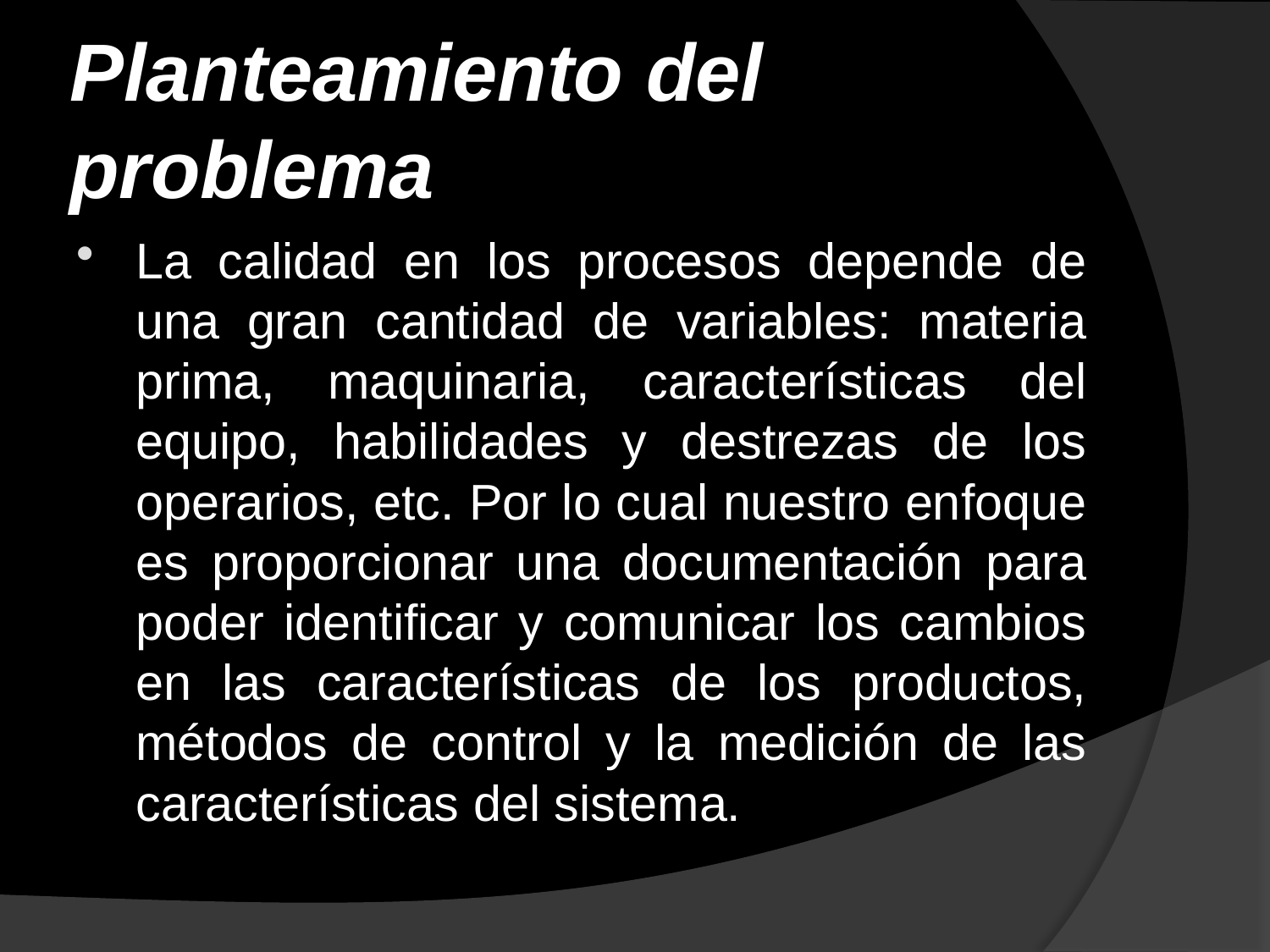

# Planteamiento del problema
La calidad en los procesos depende de una gran cantidad de variables: materia prima, maquinaria, características del equipo, habilidades y destrezas de los operarios, etc. Por lo cual nuestro enfoque es proporcionar una documentación para poder identificar y comunicar los cambios en las características de los productos, métodos de control y la medición de las características del sistema.